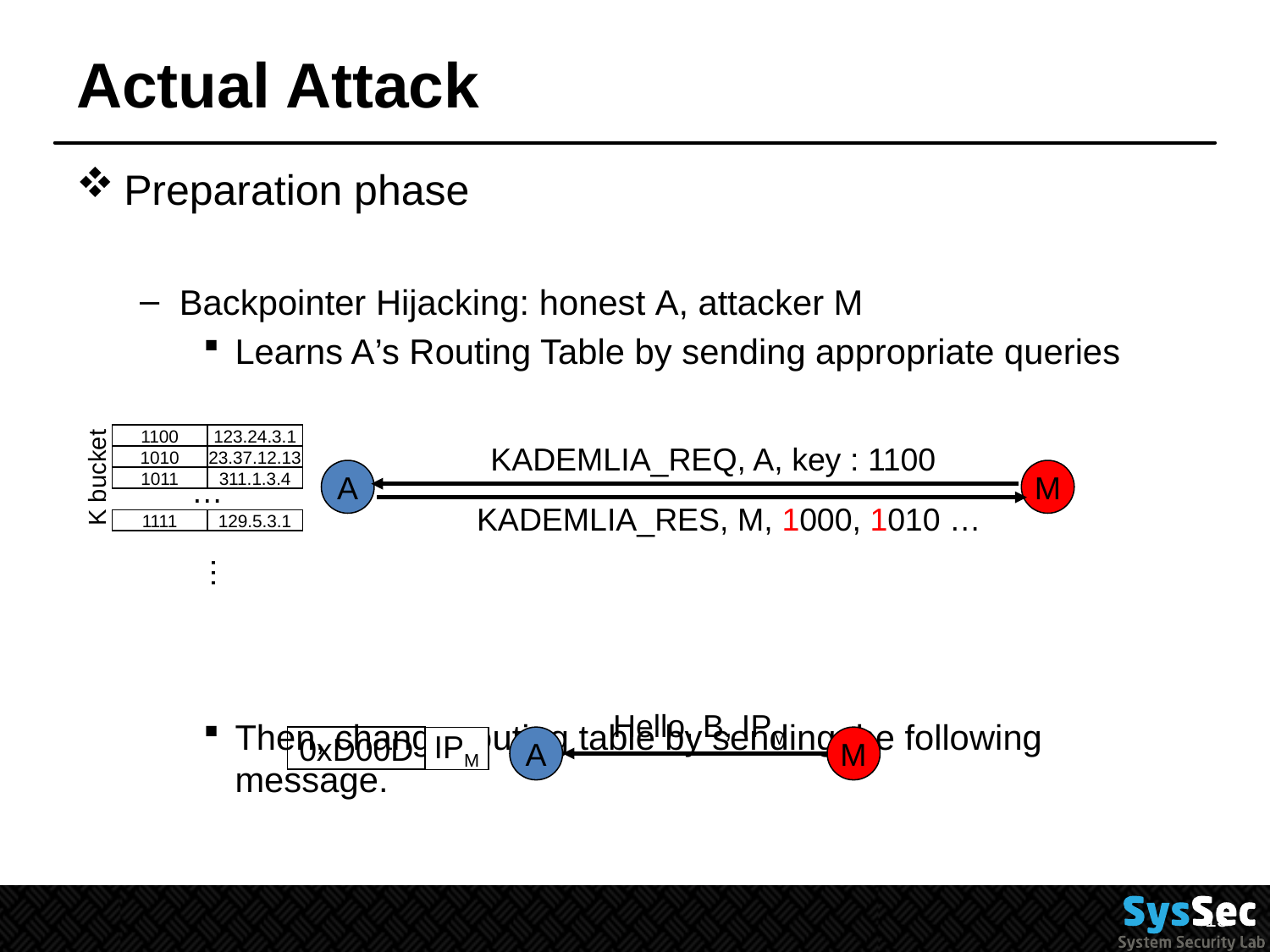

# Actual Attack
Preparation phase

Backpointer Hijacking: honest A, attacker M
Learns A’s Routing Table by sending appropriate queries

Then, change routing table by sending the following message.

1100
123.24.3.1
KADEMLIA_REQ, A, key : 1100
1010
23.37.12.13
A
M
K bucket
1011
311.1.3.4
…
KADEMLIA_RES, M, 1000, 1010 …
1111
129.5.3.1
…
Hello, B, IPM
0xD00D
A
M
IPM
IPB
15